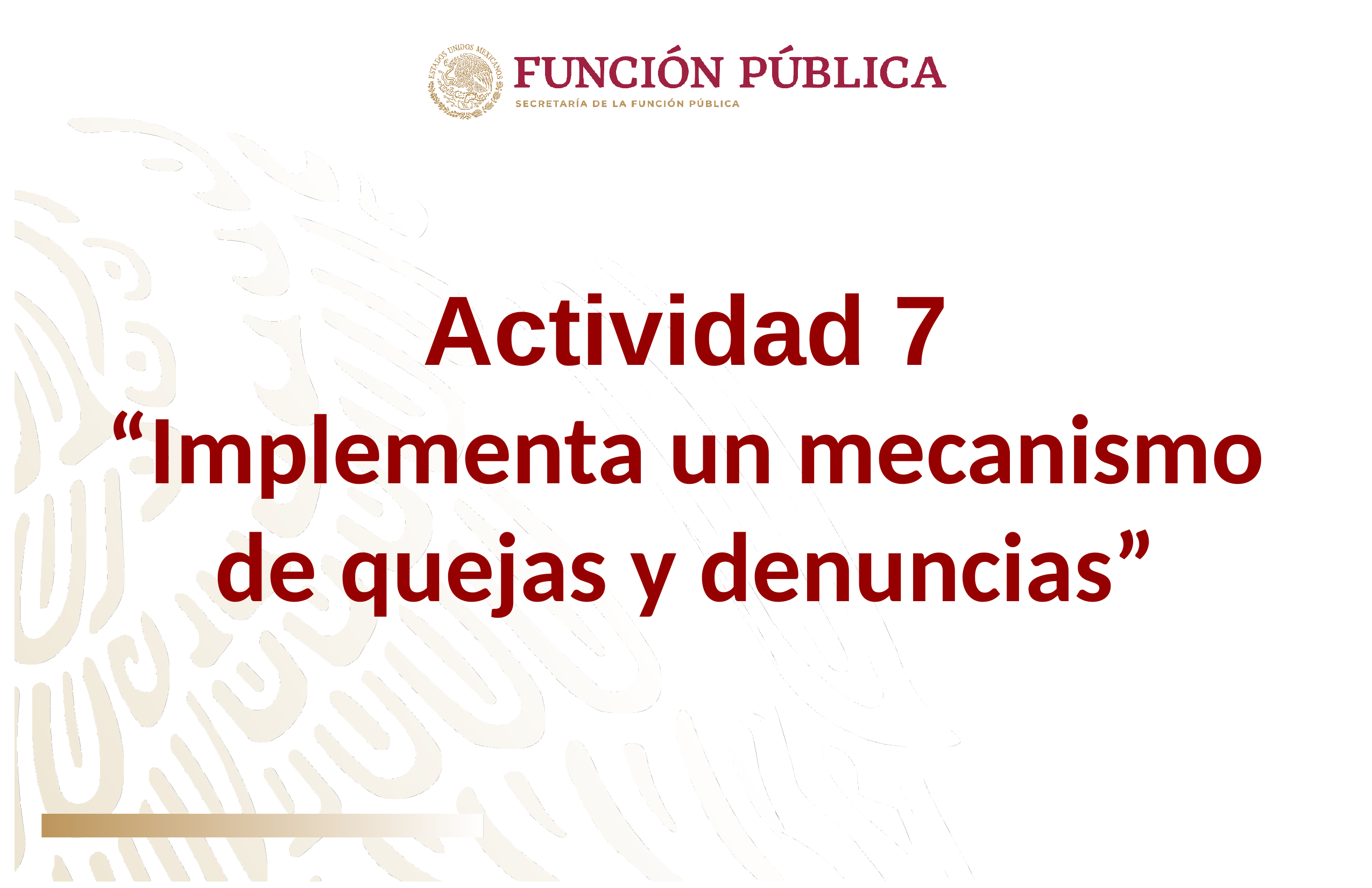

Actividad 7
“Implementa un mecanismo de quejas y denuncias”